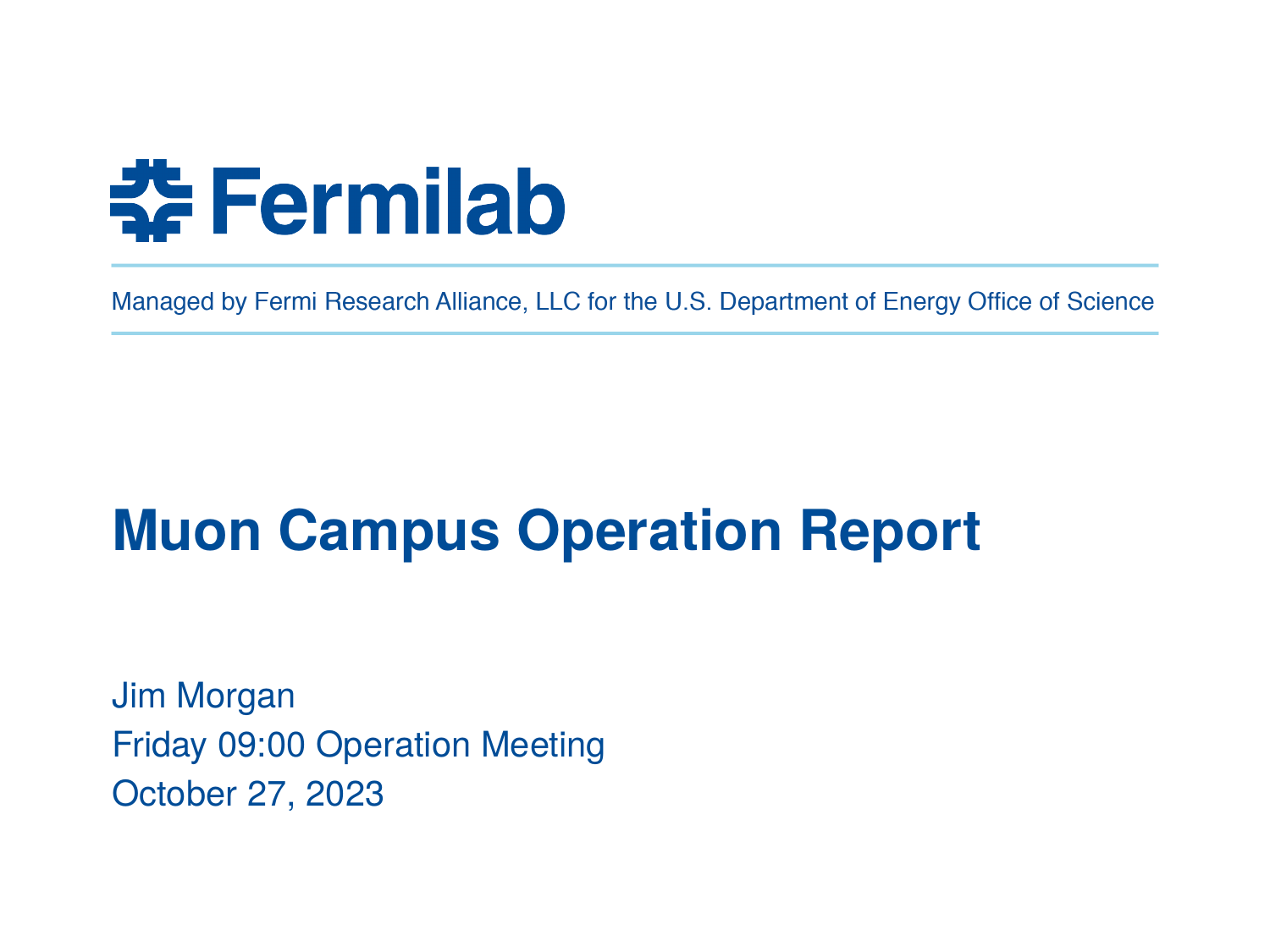

# Muon Campus Operation Report
Jim Morgan
Friday 09:00 Operation Meeting
October 27, 2023